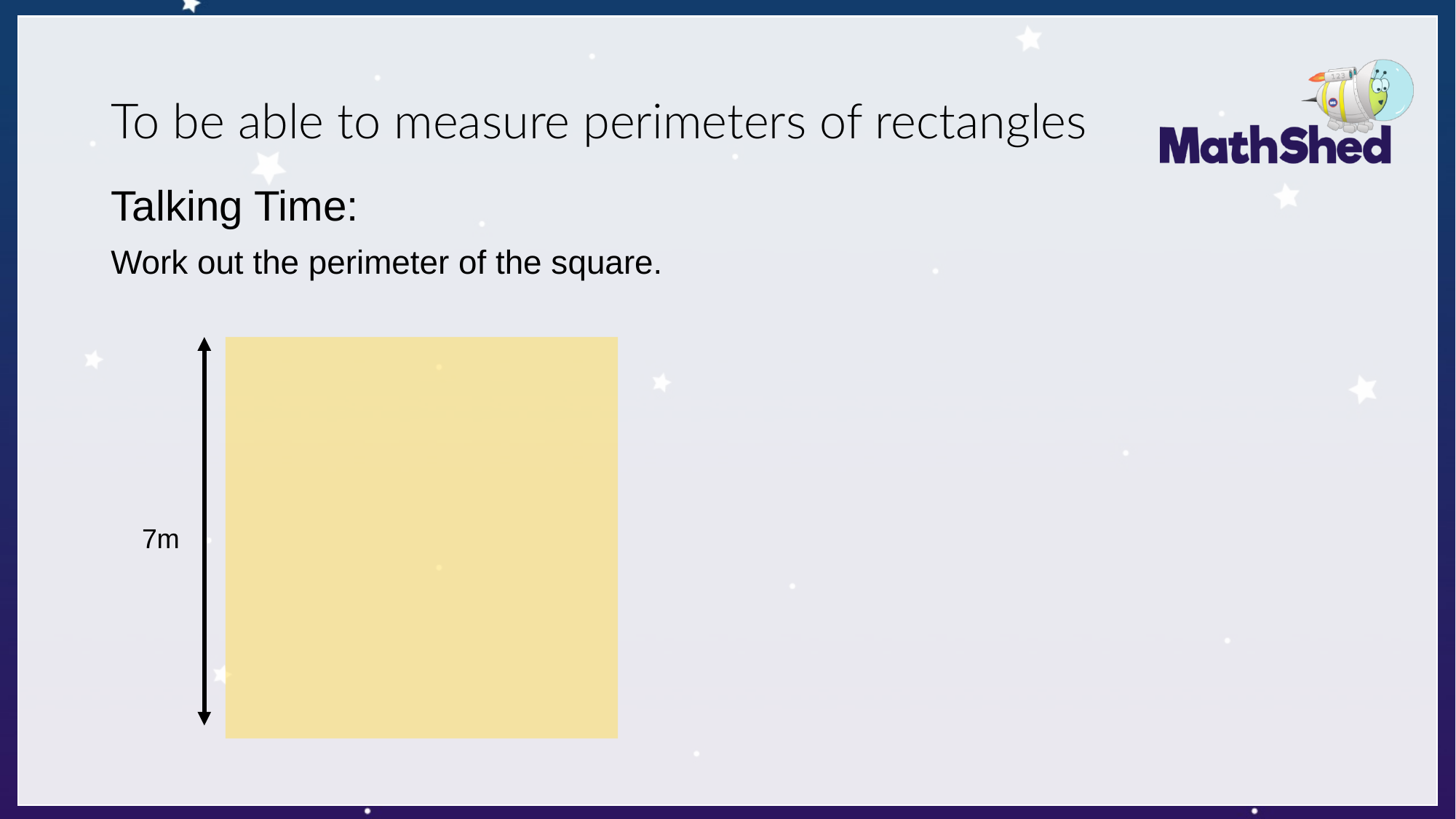

# To be able to measure perimeters of rectangles
Talking Time:
Work out the perimeter of the square.

7m